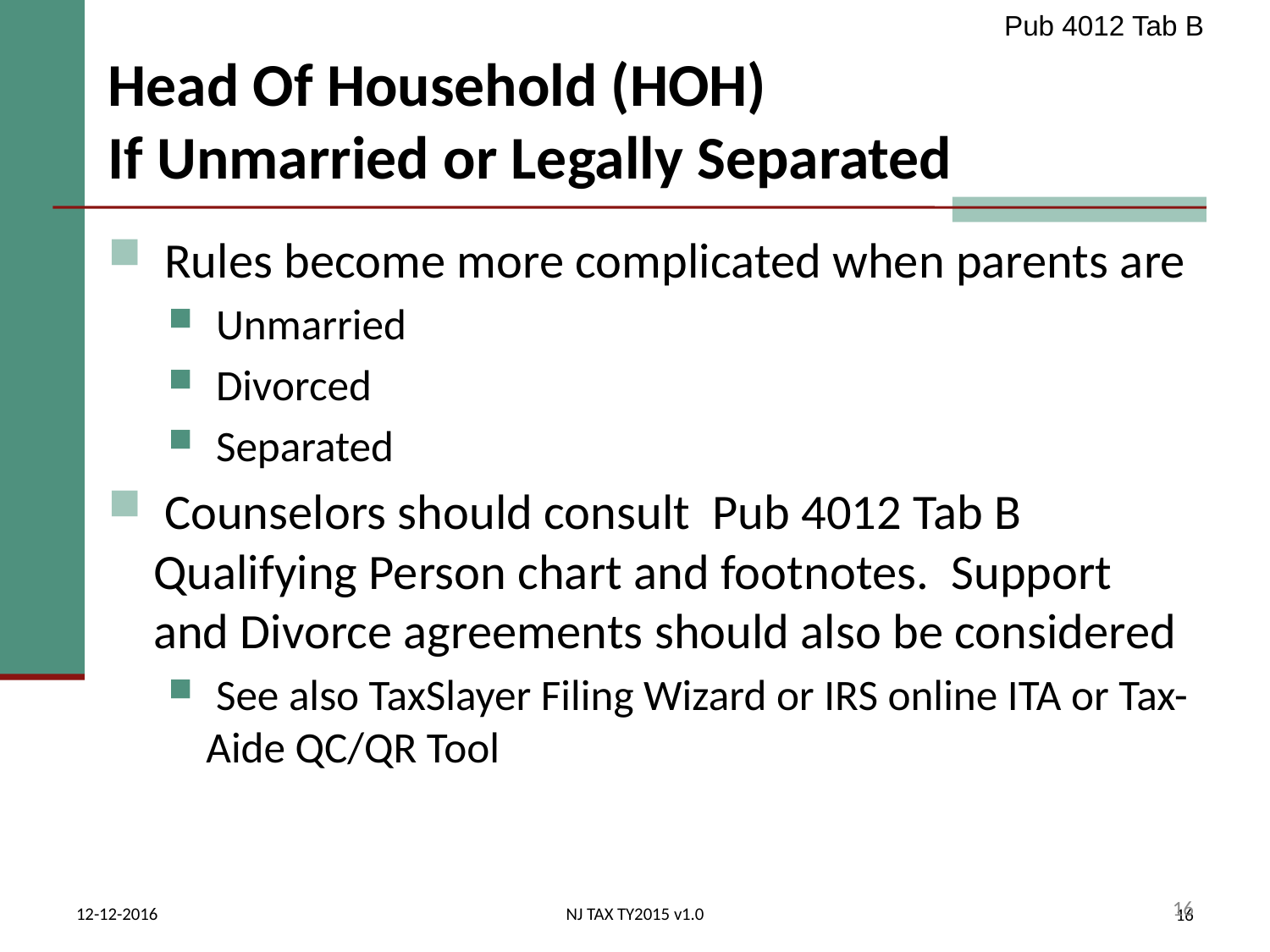

Pub 4012 Tab B
# Head Of Household (HOH) If Unmarried or Legally Separated
 Rules become more complicated when parents are
 Unmarried
 Divorced
 Separated
 Counselors should consult  Pub 4012 Tab B Qualifying Person chart and footnotes.  Support  and Divorce agreements should also be considered
 See also TaxSlayer Filing Wizard or IRS online ITA or Tax-Aide QC/QR Tool
16
12-12-2016
NJ TAX TY2015 v1.0
16